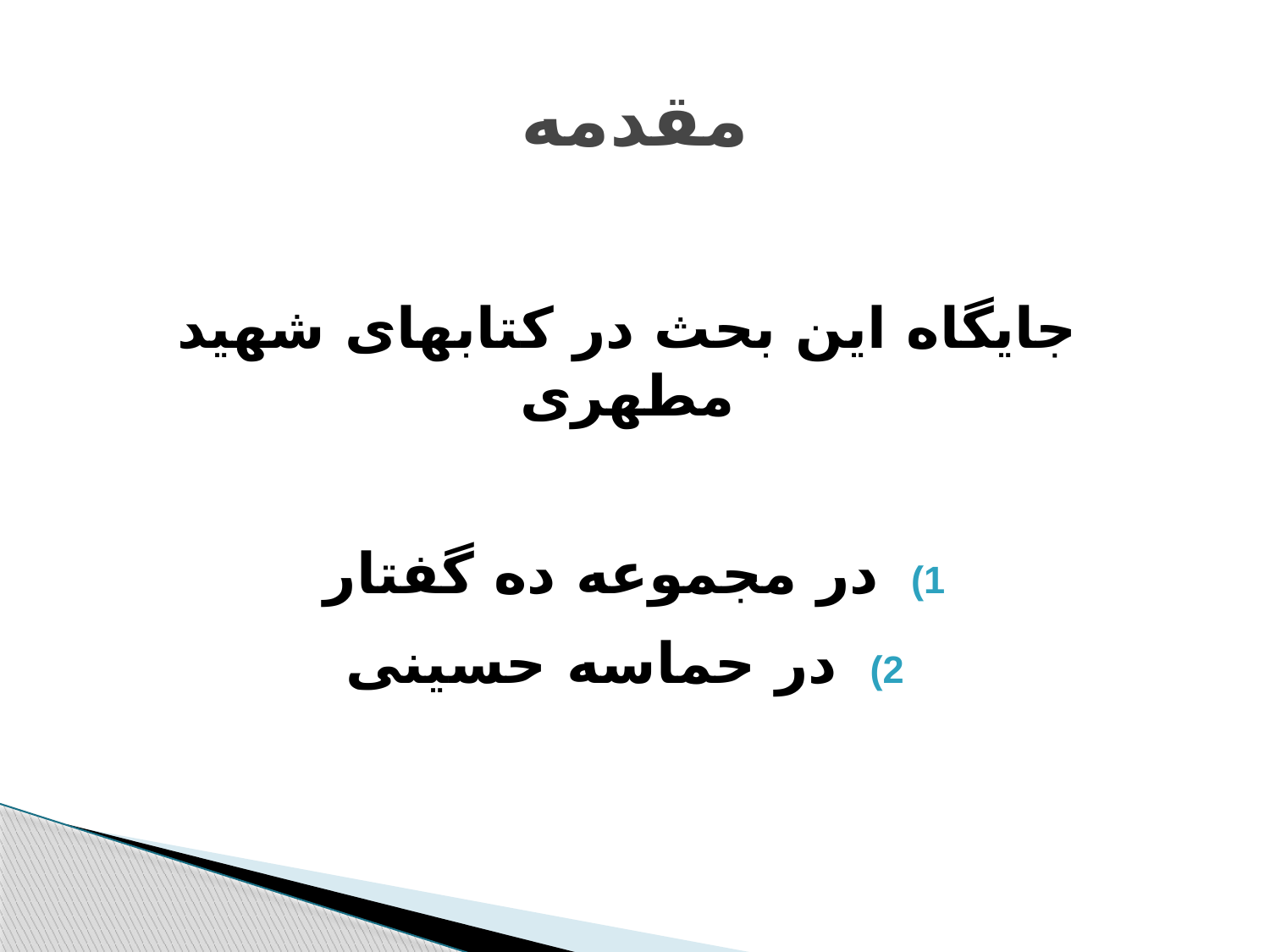

# مقدمه
جایگاه این بحث در کتابهای شهید مطهری

در مجموعه ده گفتار
در حماسه حسینی